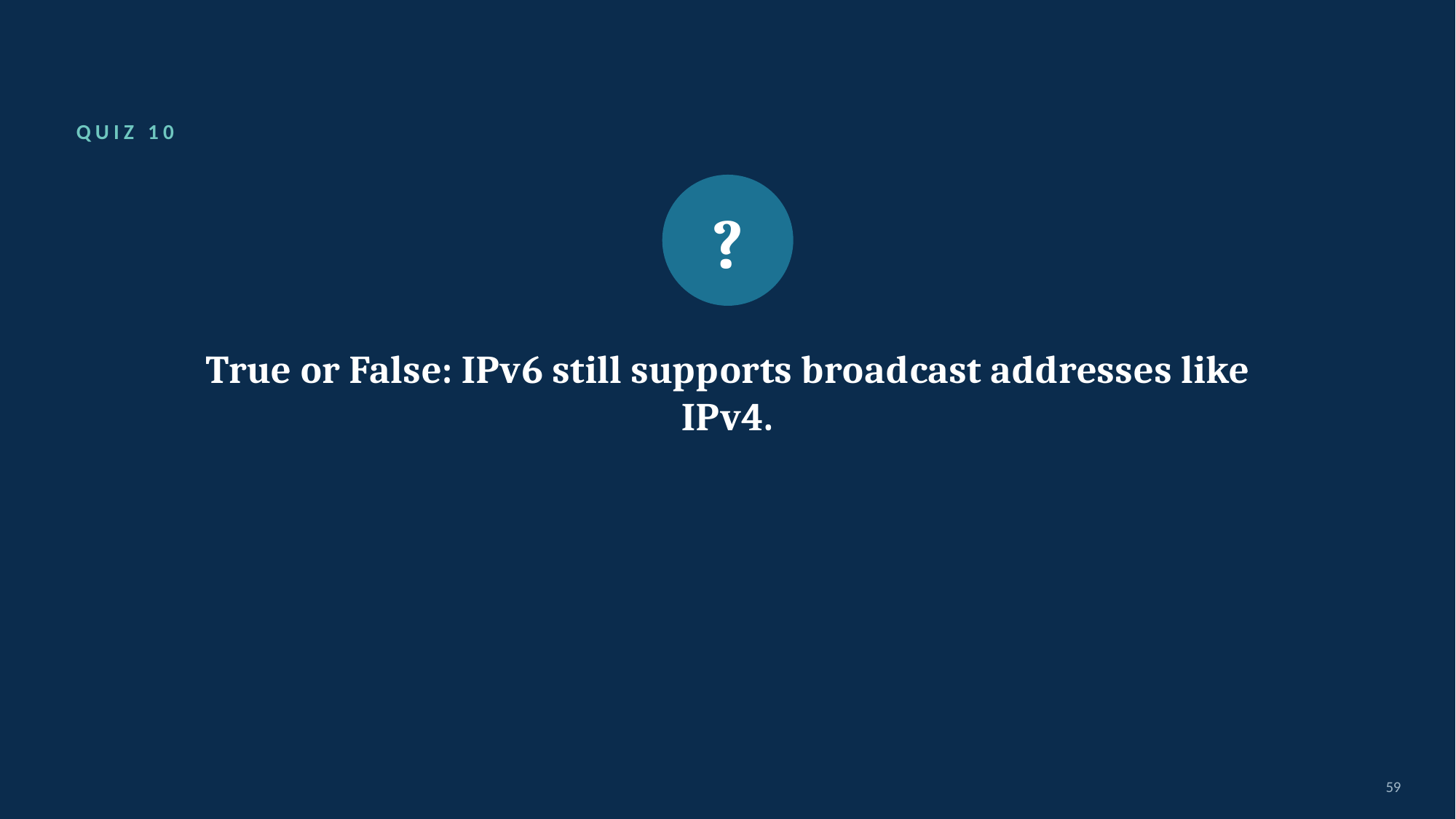

QUIZ 10

?
True or False: IPv6 still supports broadcast addresses like IPv4.
59